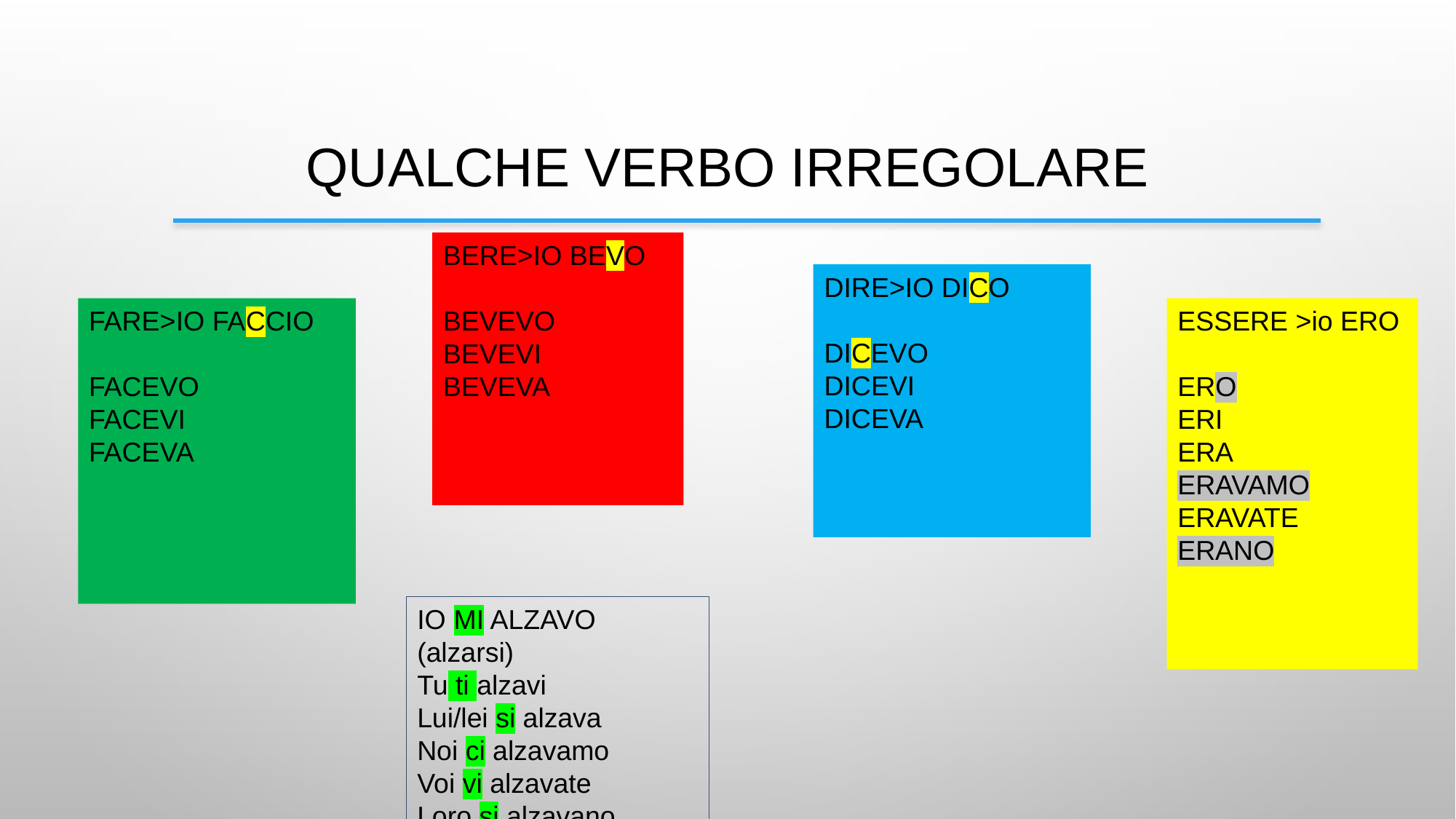

# QUALCHE VERBO IRREGOLARE
BERE>IO BEVO

BEVEVO
BEVEVI
BEVEVA

DIRE>IO DICO

DICEVO
DICEVI
DICEVA

FARE>IO FACCIO

FACEVO
FACEVI
FACEVA

ESSERE >io ERO

ERO
ERI
ERA
ERAVAMO
ERAVATE
ERANO

IO MI ALZAVO (alzarsi)
Tu ti alzavi
Lui/lei si alzava
Noi ci alzavamo
Voi vi alzavate
Loro si alzavano